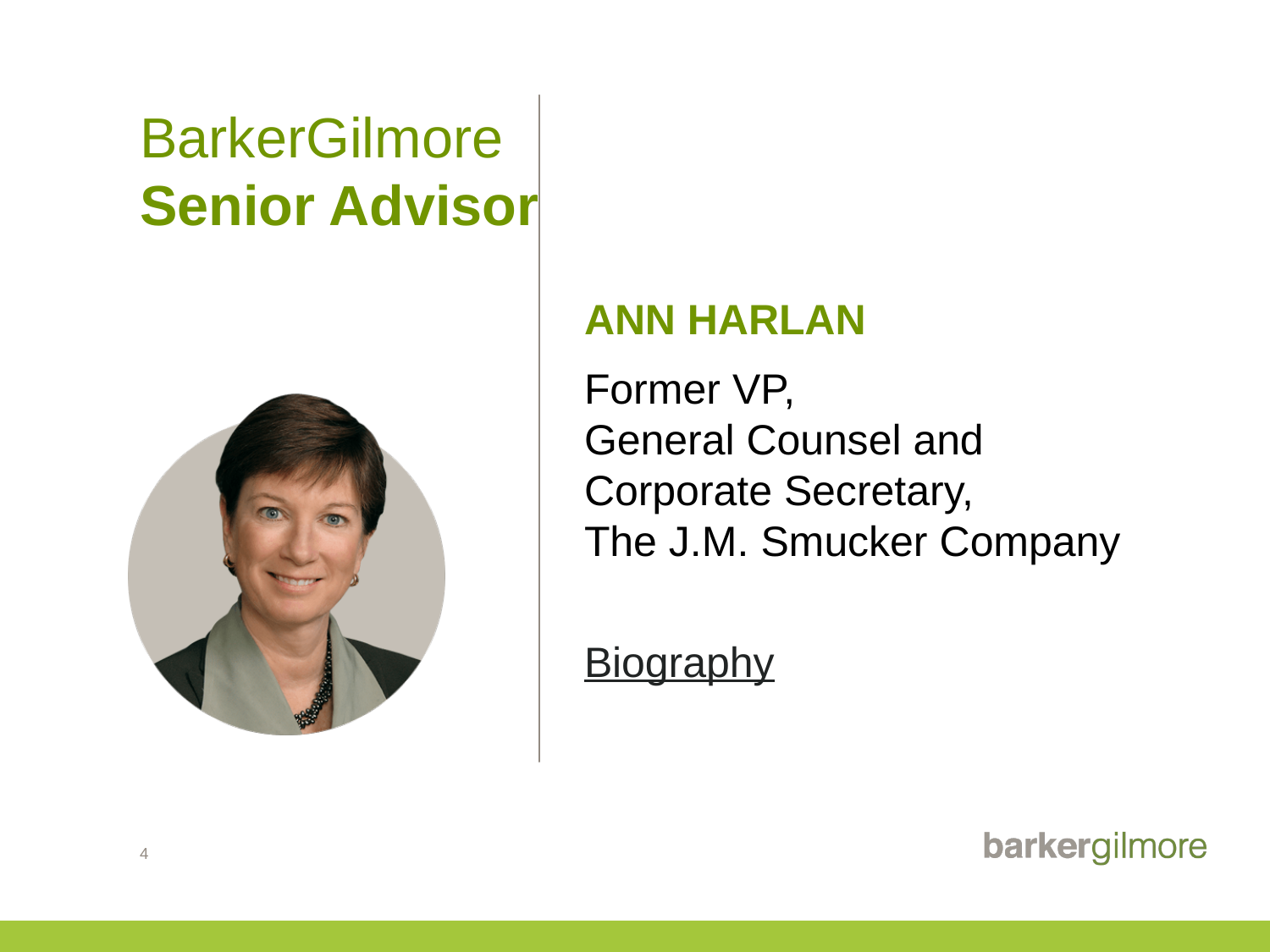

# BarkerGilmore Senior Advisor
ANN HARLAN
Former VP,
General Counsel and
Corporate Secretary,
The J.M. Smucker Company
Biography
4